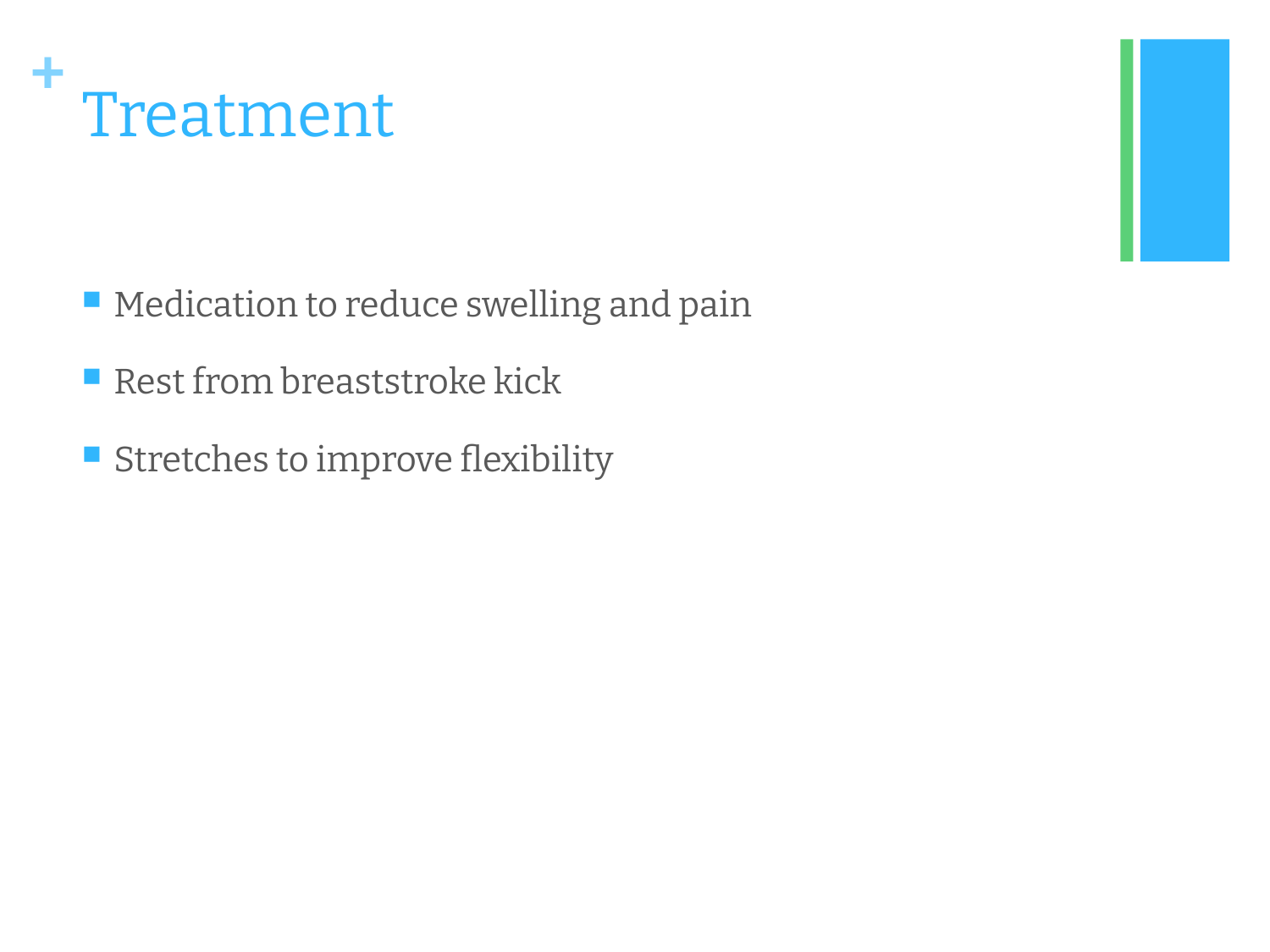

# Treatment
Medication to reduce swelling and pain
Rest from breaststroke kick
Stretches to improve flexibility